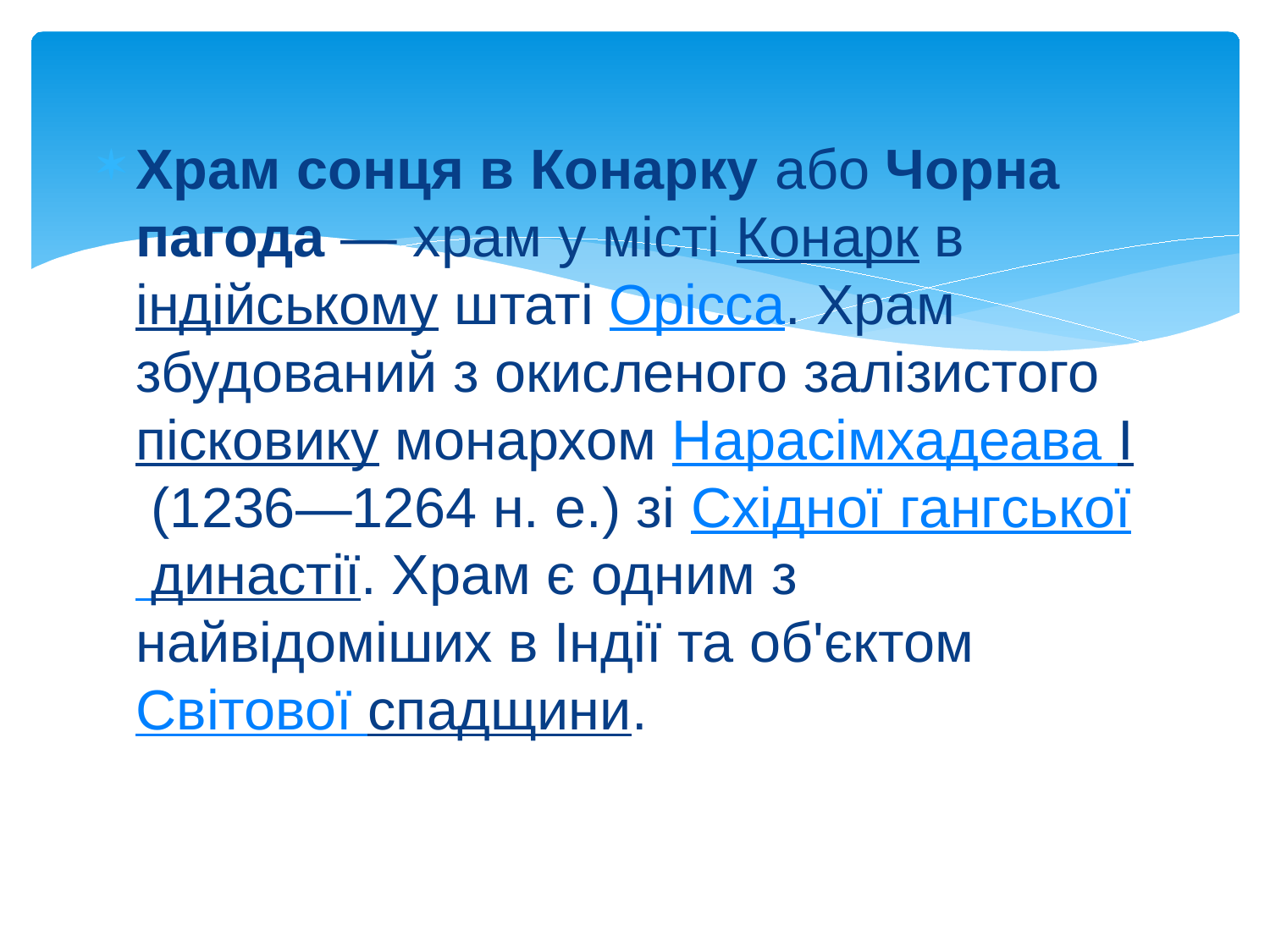

Храм сонця в Конарку або Чорна пагода — храм у місті Конарк віндійському штаті Орісса. Храм збудований з окисленого залізистого пісковику монархом Нарасімхадеава I (1236—1264 н. е.) зі Східної гангської династії. Храм є одним з найвідоміших в Індії та об'єктом Світової спадщини.